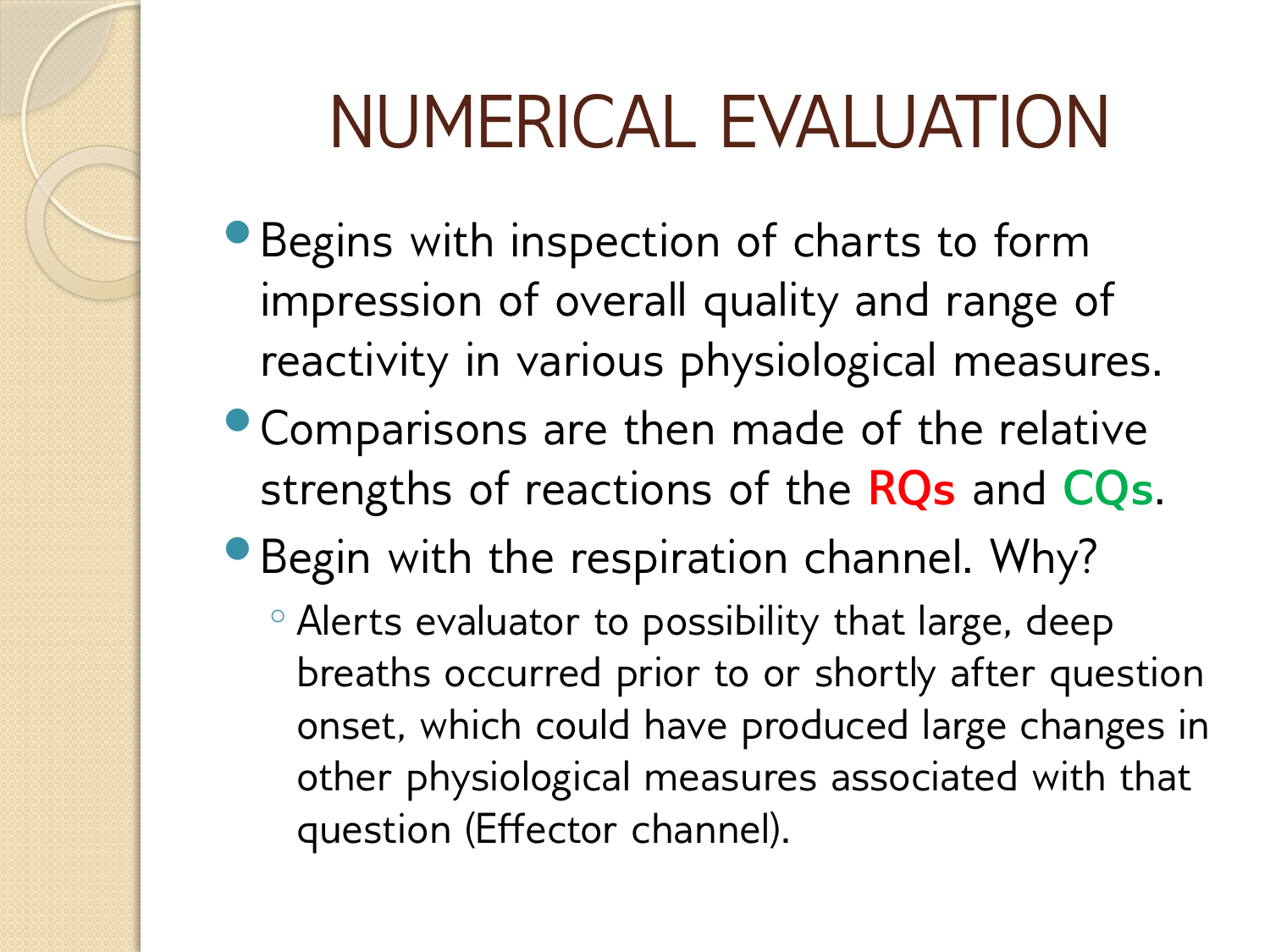

# NUMERICAL EVALUATION
Begins with inspection of charts to form impression of overall quality and range of reactivity in various physiological measures.
Comparisons are then made of the relative strengths of reactions of the RQs and CQs.
Begin with the respiration channel. Why?
Alerts evaluator to possibility that large, deep breaths occurred prior to or shortly after question onset, which could have produced large changes in other physiological measures associated with that question (Effector channel).
Lieguy@gmail.com